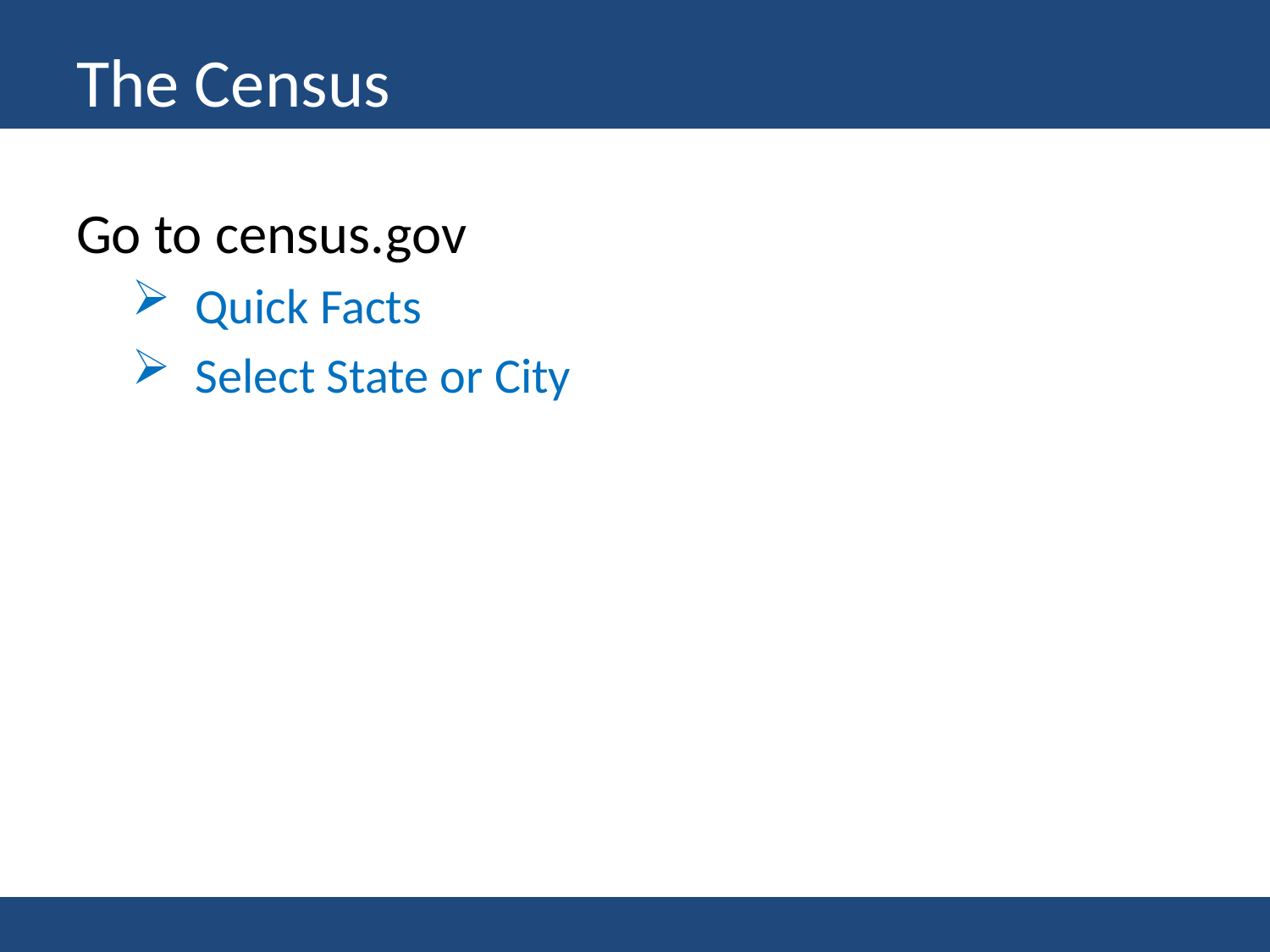

# The Census
Go to census.gov
Quick Facts
Select State or City